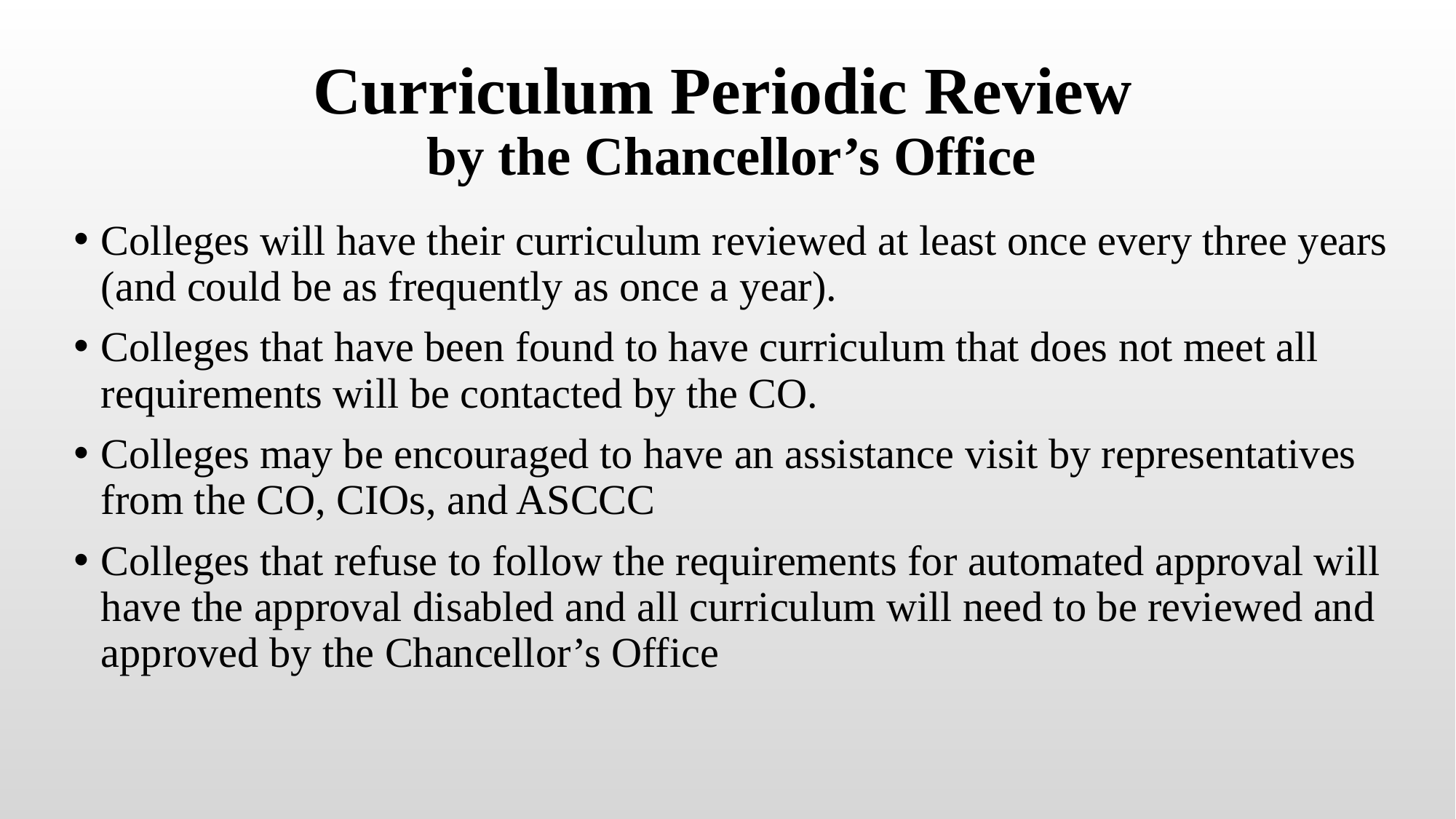

# Curriculum Periodic Review by the Chancellor’s Office
Colleges will have their curriculum reviewed at least once every three years (and could be as frequently as once a year).
Colleges that have been found to have curriculum that does not meet all requirements will be contacted by the CO.
Colleges may be encouraged to have an assistance visit by representatives from the CO, CIOs, and ASCCC
Colleges that refuse to follow the requirements for automated approval will have the approval disabled and all curriculum will need to be reviewed and approved by the Chancellor’s Office